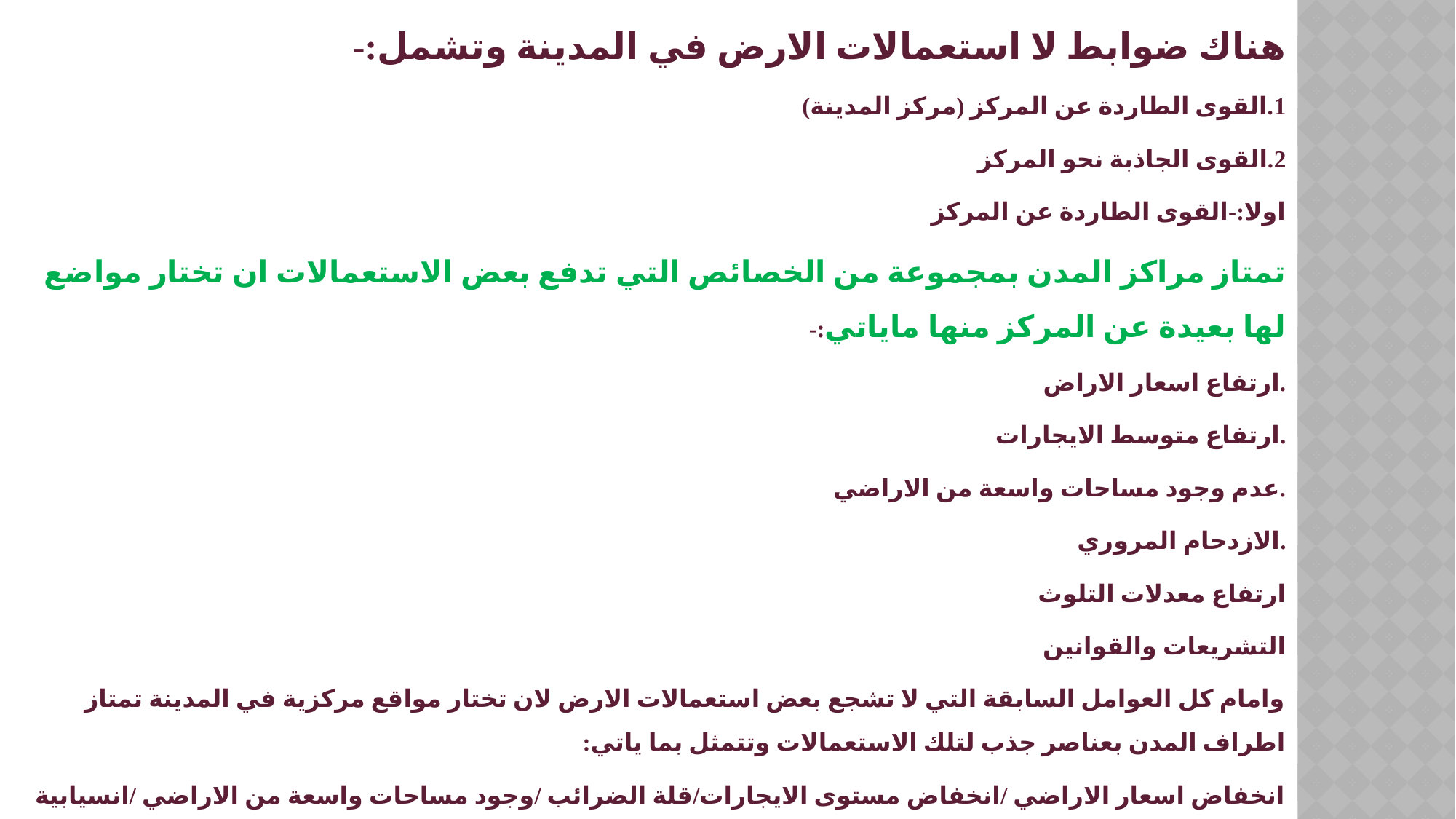

#
هناك ضوابط لا استعمالات الارض في المدينة وتشمل:-
1.القوى الطاردة عن المركز (مركز المدينة)
2.القوى الجاذبة نحو المركز
اولا:-القوى الطاردة عن المركز
تمتاز مراكز المدن بمجموعة من الخصائص التي تدفع بعض الاستعمالات ان تختار مواضع لها بعيدة عن المركز منها ماياتي:-
.ارتفاع اسعار الاراض
.ارتفاع متوسط الايجارات
.عدم وجود مساحات واسعة من الاراضي
.الازدحام المروري
ارتفاع معدلات التلوث
التشريعات والقوانين
وامام كل العوامل السابقة التي لا تشجع بعض استعمالات الارض لان تختار مواقع مركزية في المدينة تمتاز اطراف المدن بعناصر جذب لتلك الاستعمالات وتتمثل بما ياتي:
انخفاض اسعار الاراضي /انخفاض مستوى الايجارات/قلة الضرائب /وجود مساحات واسعة من الاراضي /انسيابية حركة النقل /قلة معدلات التلوث